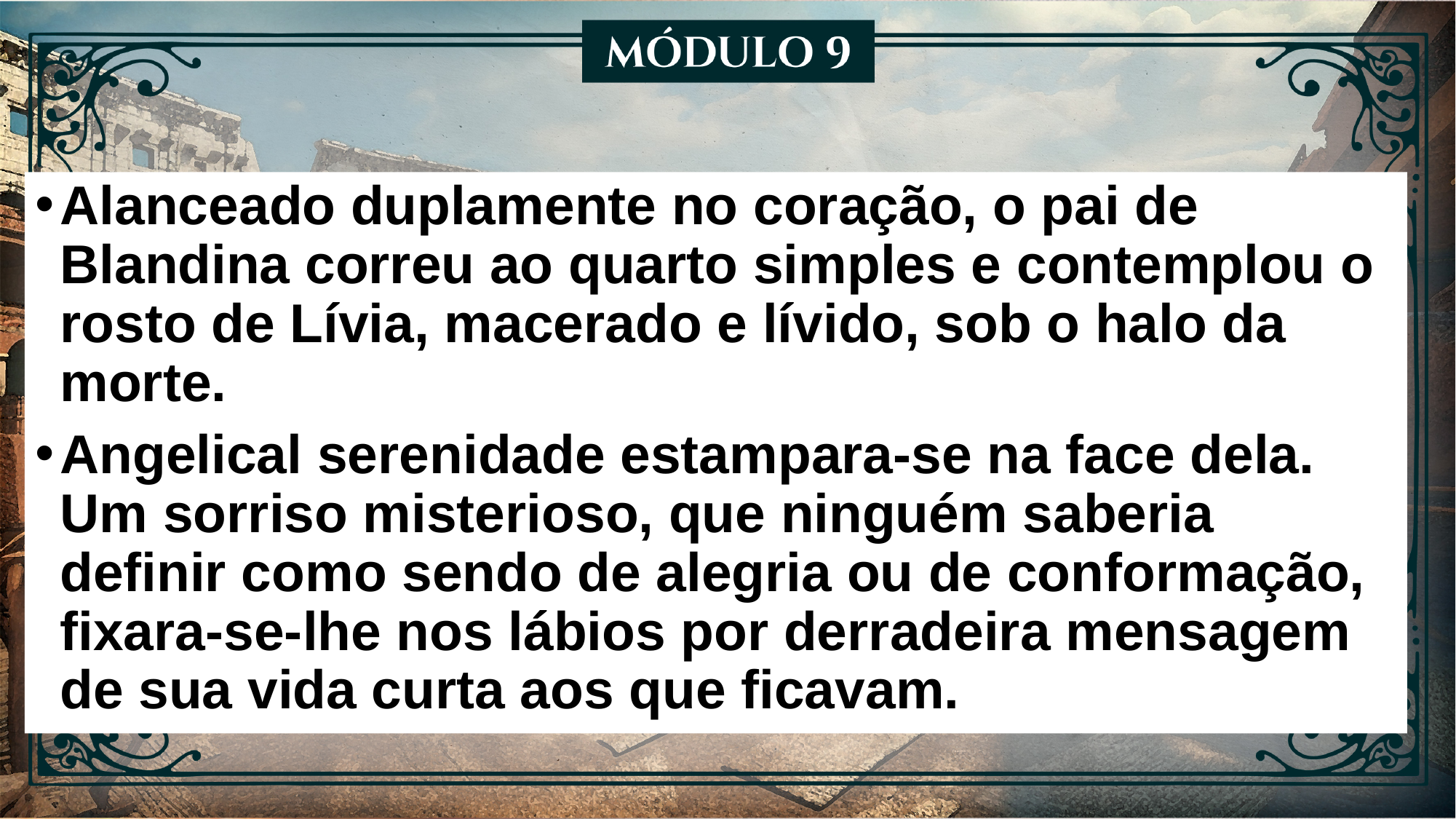

Alanceado duplamente no coração, o pai de Blandina correu ao quarto simples e contemplou o rosto de Lívia, macerado e lívido, sob o halo da morte.
Angelical serenidade estampara-se na face dela. Um sorriso misterioso, que ninguém saberia definir como sendo de alegria ou de conformação, fixara-se-lhe nos lábios por derradeira mensagem de sua vida curta aos que ficavam.